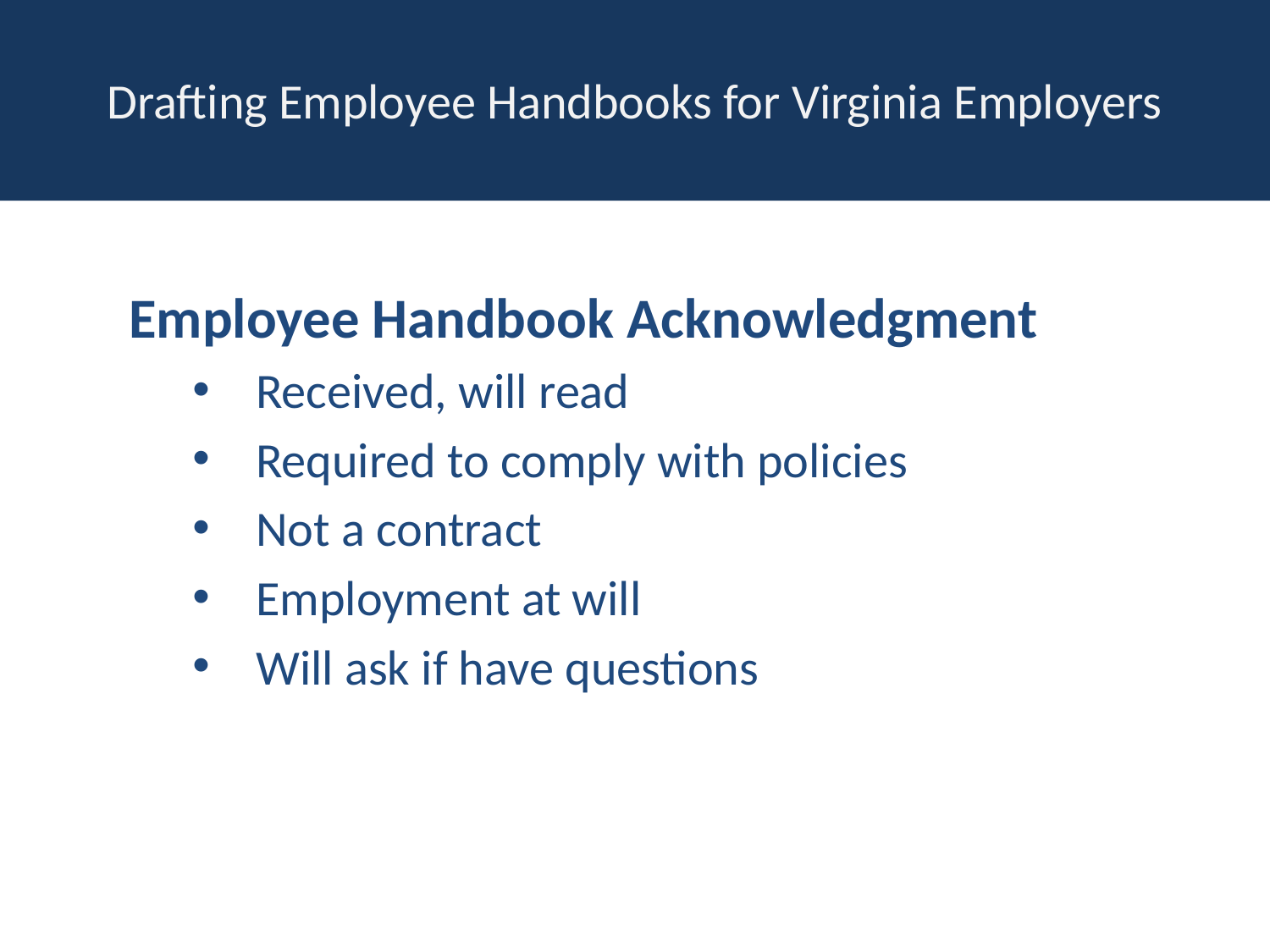

# Drafting Employee Handbooks for Virginia Employers
Employee Handbook Acknowledgment
Received, will read
Required to comply with policies
Not a contract
Employment at will
Will ask if have questions